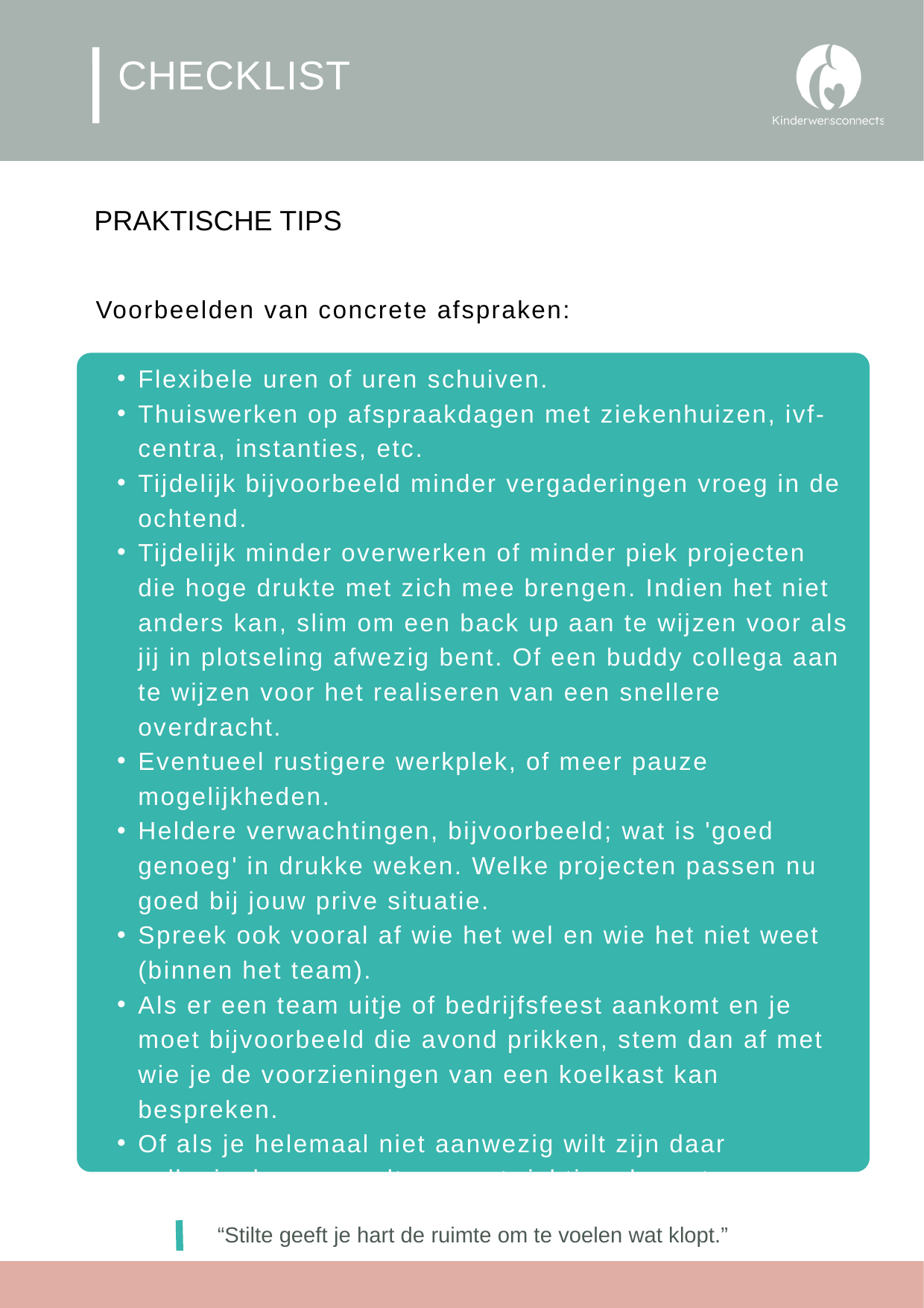

CHECKLIST
PRAKTISCHE TIPS
Voorbeelden van concrete afspraken:

Flexibele uren of uren schuiven.
Thuiswerken op afspraakdagen met ziekenhuizen, ivf-centra, instanties, etc.
Tijdelijk bijvoorbeeld minder vergaderingen vroeg in de ochtend.
Tijdelijk minder overwerken of minder piek projecten die hoge drukte met zich mee brengen. Indien het niet anders kan, slim om een back up aan te wijzen voor als jij in plotseling afwezig bent. Of een buddy collega aan te wijzen voor het realiseren van een snellere overdracht.
Eventueel rustigere werkplek, of meer pauze mogelijkheden.
Heldere verwachtingen, bijvoorbeeld; wat is 'goed genoeg' in drukke weken. Welke projecten passen nu goed bij jouw prive situatie.
Spreek ook vooral af wie het wel en wie het niet weet (binnen het team).
Als er een team uitje of bedrijfsfeest aankomt en je moet bijvoorbeeld die avond prikken, stem dan af met wie je de voorzieningen van een koelkast kan bespreken.
Of als je helemaal niet aanwezig wilt zijn daar collegiaal over wordt gepraat richting de rest.

“Stilte geeft je hart de ruimte om te voelen wat klopt.”